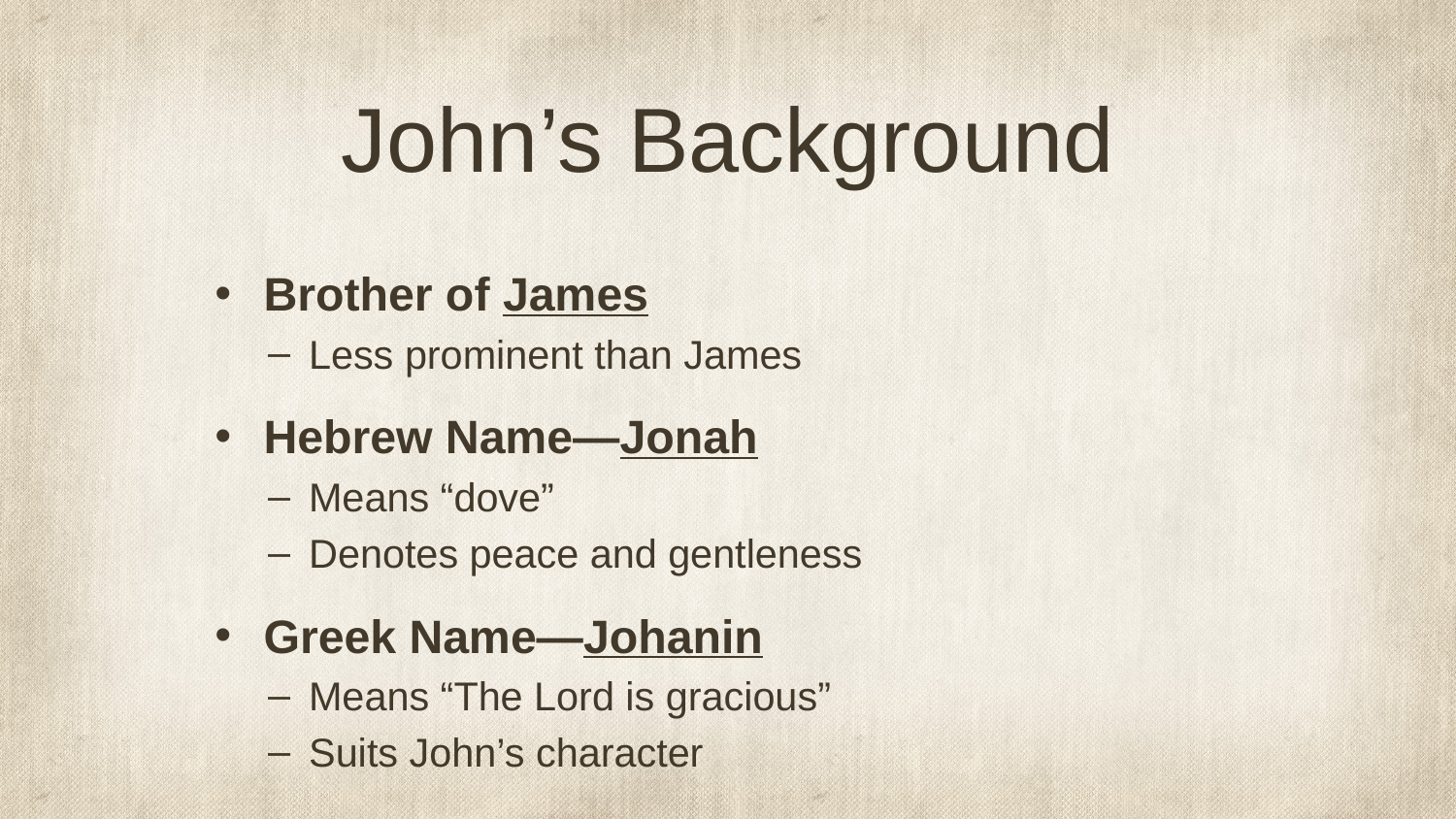

# John’s Background
Brother of James
Less prominent than James
Hebrew Name—Jonah
Means “dove”
Denotes peace and gentleness
Greek Name—Johanin
Means “The Lord is gracious”
Suits John’s character